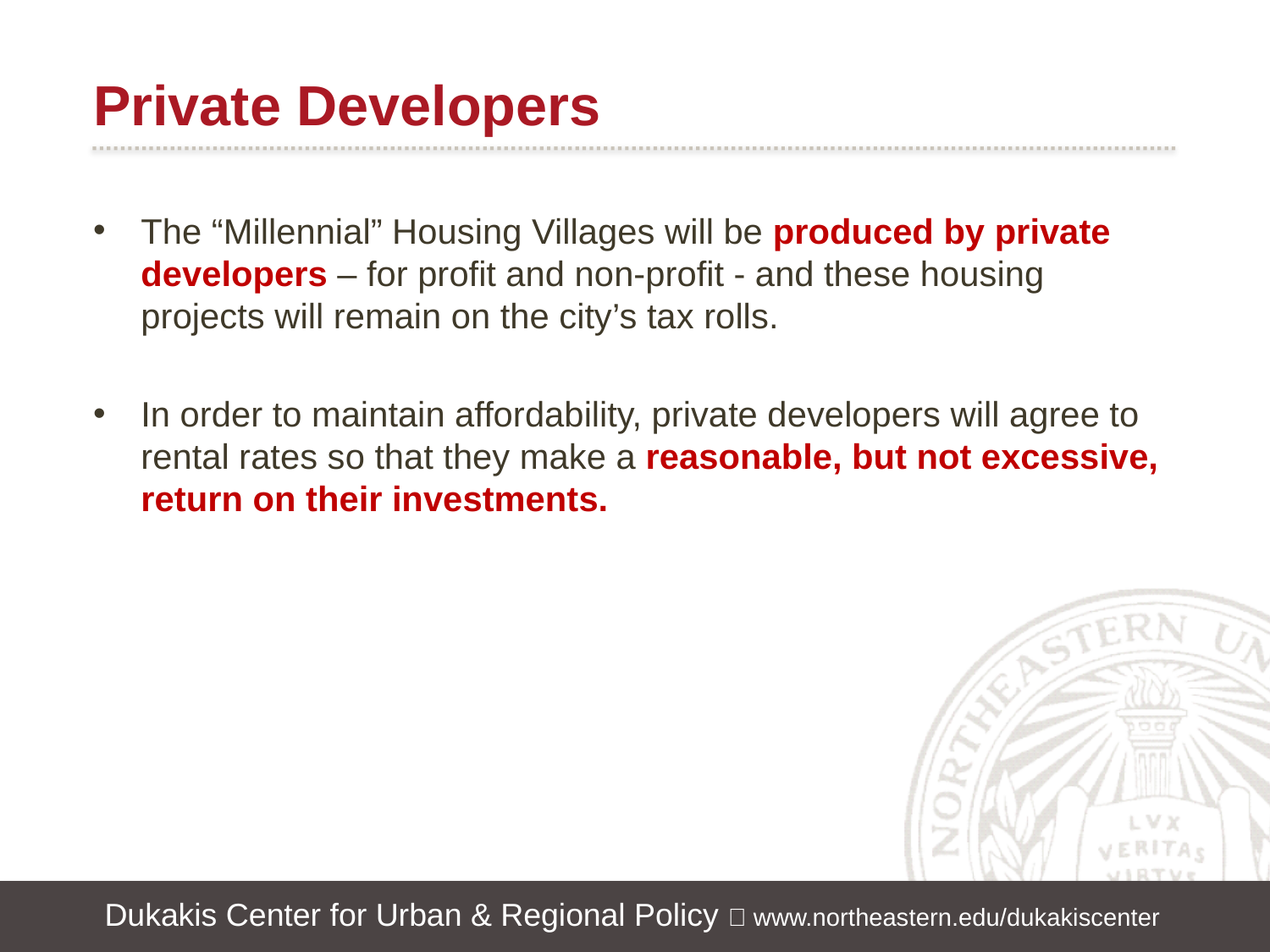

# Private Developers
The “Millennial” Housing Villages will be produced by private developers – for profit and non-profit - and these housing projects will remain on the city’s tax rolls.

In order to maintain affordability, private developers will agree to rental rates so that they make a reasonable, but not excessive, return on their investments.